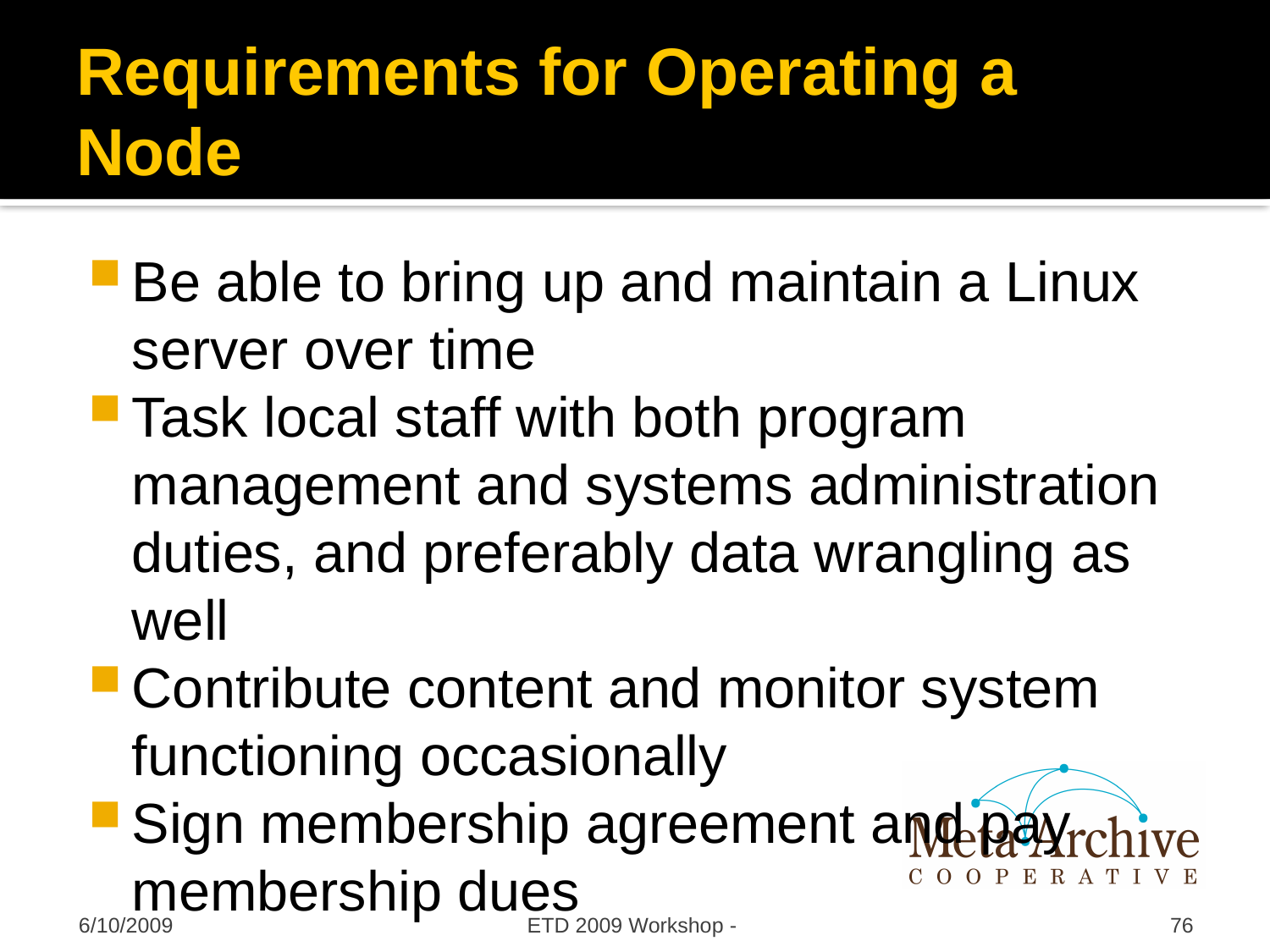

# Requirements for Operating a Node
Be able to bring up and maintain a Linux server over time
Task local staff with both program management and systems administration duties, and preferably data wrangling as well
Contribute content and monitor system functioning occasionally
Sign membership agreement and pay membership dues
6/10/2009
ETD 2009 Workshop -
76